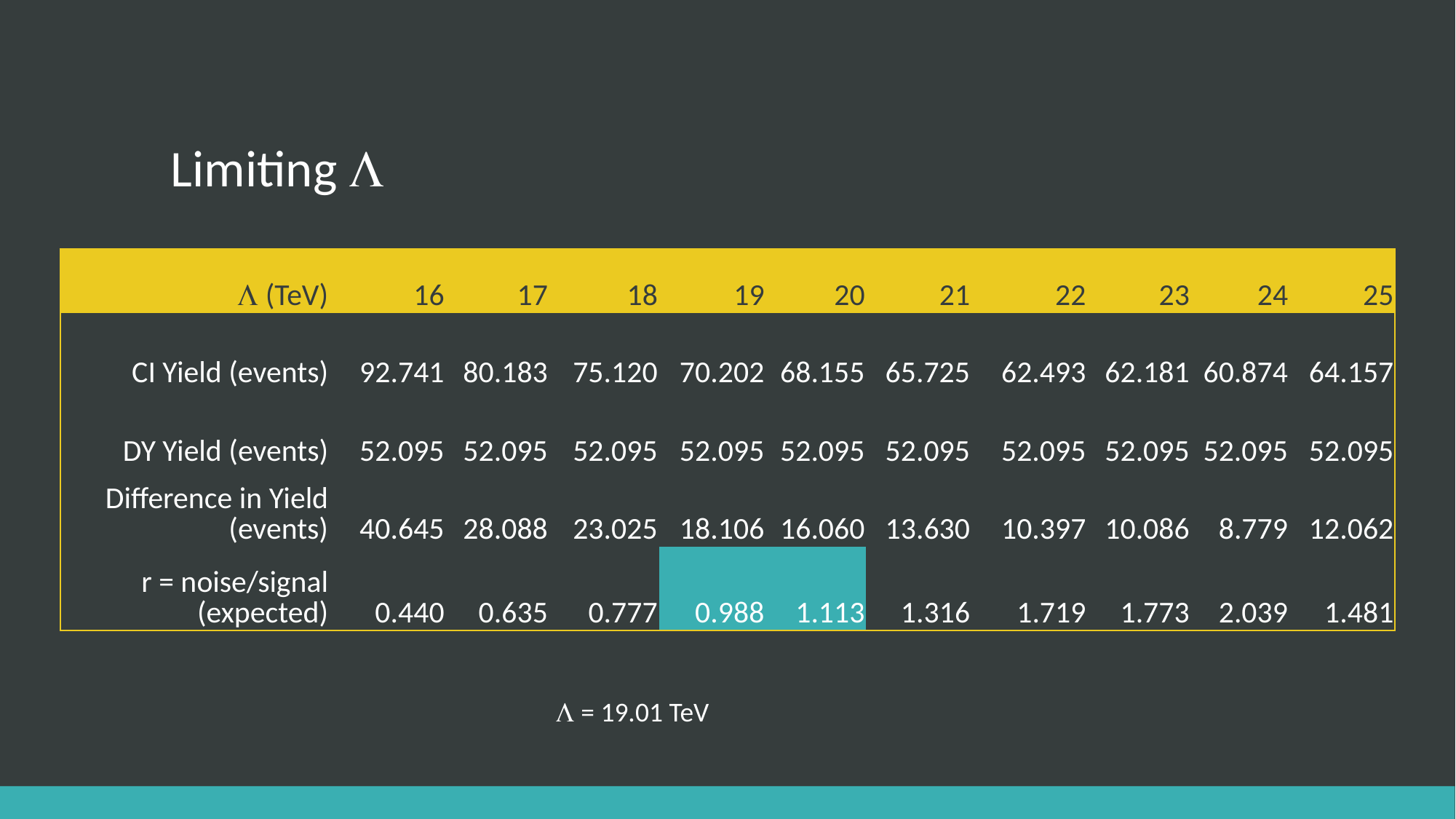

# Limiting Λ
| Λ (TeV) | 16 | 17 | 18 | 19 | 20 | 21 | 22 | 23 | 24 | 25 |
| --- | --- | --- | --- | --- | --- | --- | --- | --- | --- | --- |
| CI Yield (events) | 92.741 | 80.183 | 75.120 | 70.202 | 68.155 | 65.725 | 62.493 | 62.181 | 60.874 | 64.157 |
| DY Yield (events) | 52.095 | 52.095 | 52.095 | 52.095 | 52.095 | 52.095 | 52.095 | 52.095 | 52.095 | 52.095 |
| Difference in Yield (events) | 40.645 | 28.088 | 23.025 | 18.106 | 16.060 | 13.630 | 10.397 | 10.086 | 8.779 | 12.062 |
| r = noise/signal (expected) | 0.440 | 0.635 | 0.777 | 0.988 | 1.113 | 1.316 | 1.719 | 1.773 | 2.039 | 1.481 |
Λ = 19.01 TeV